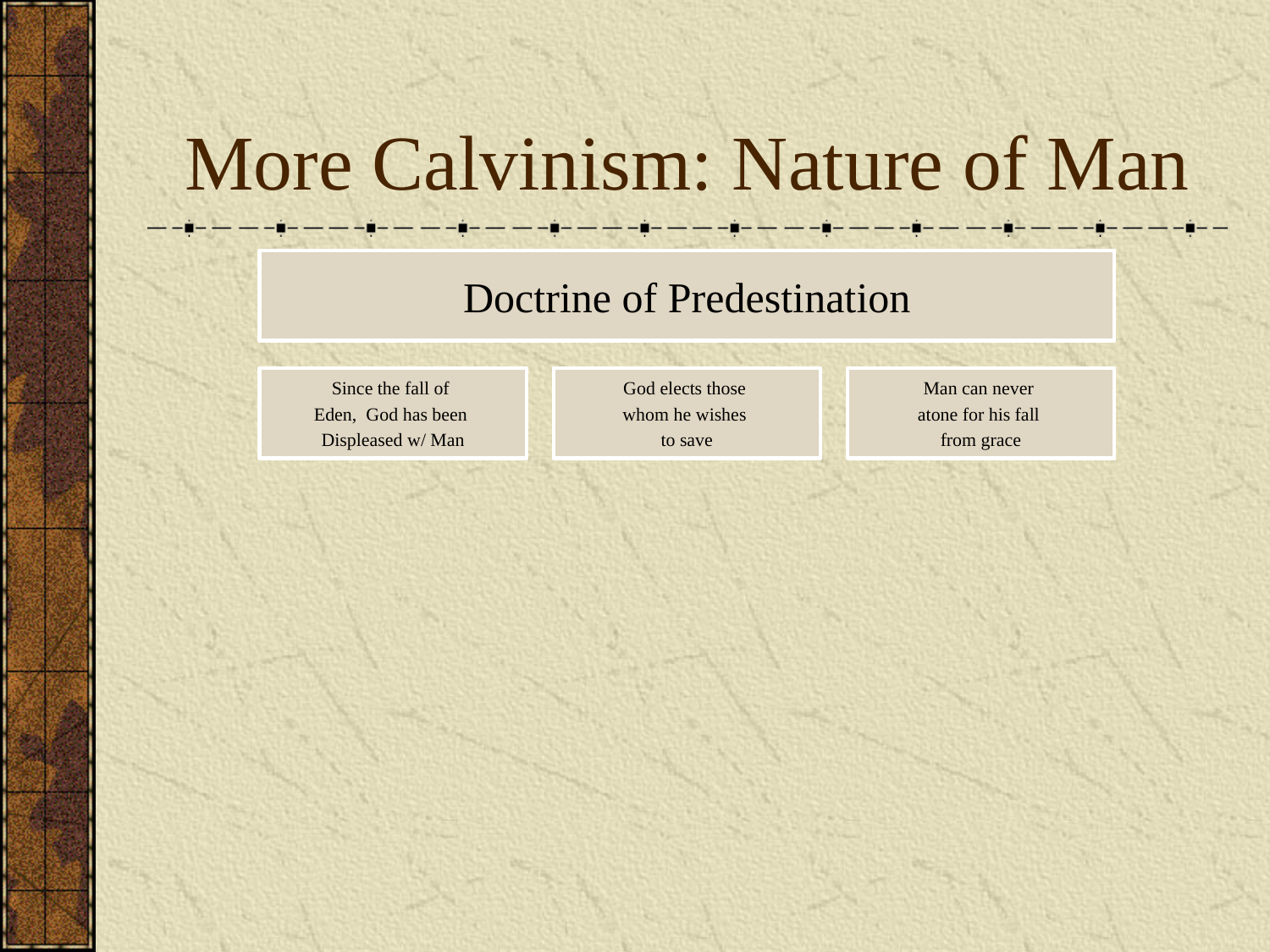

# More Calvinism: Nature of Man
Doctrine of Predestination
Since the fall of
Eden,  God has been
Displeased w/ Man
God elects those
whom he wishes
to save
Man can never
atone for his fall
from grace